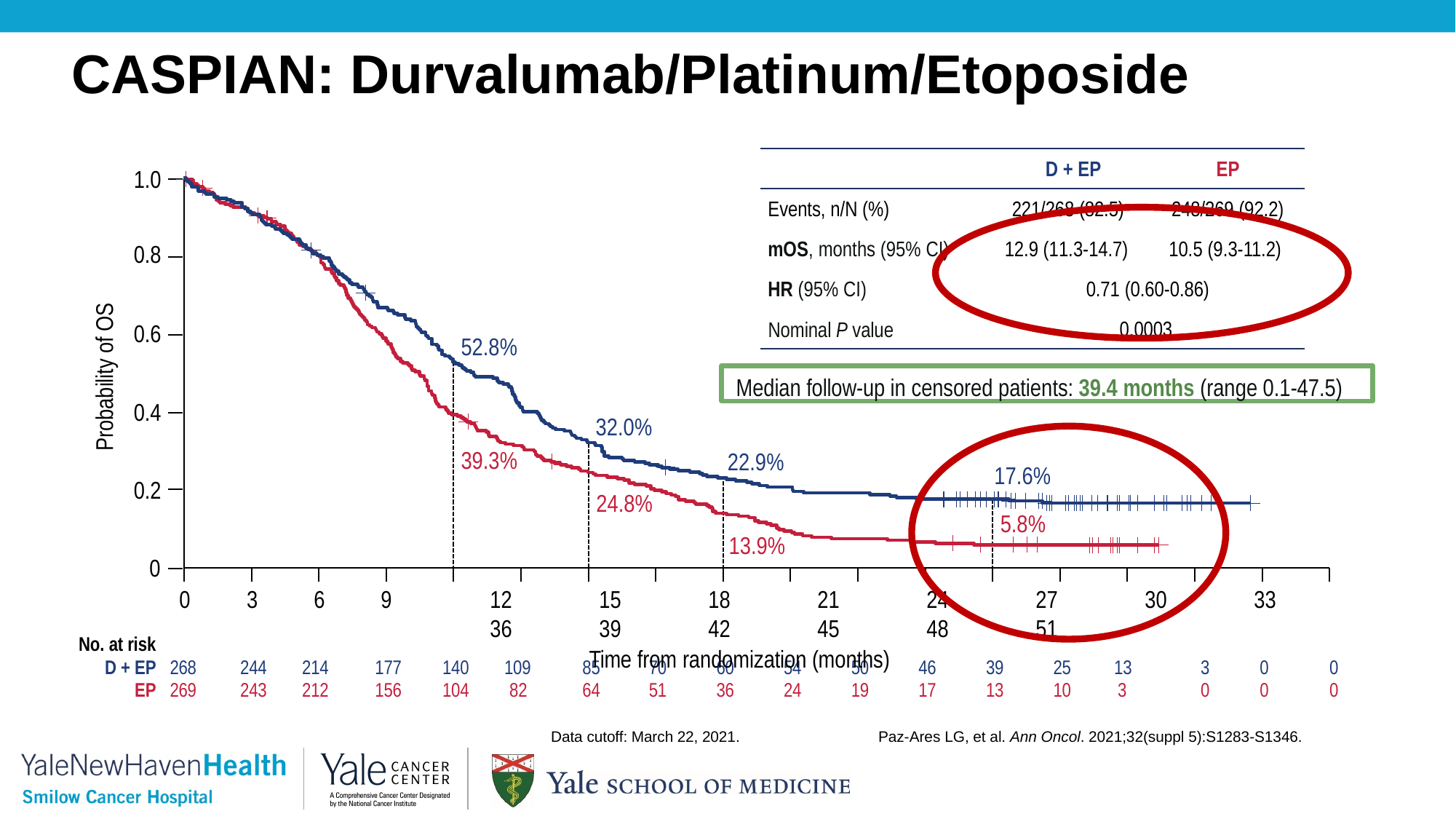

# CASPIAN: Durvalumab/Platinum/Etoposide

D + EP
EP
1.0

221/268 (82.5)
12.9 (11.3-14.7)
248/269 (92.2)
10.5 (9.3-11.2)
Events, n/N (%)
mOS, months (95% CI)
HR (95% CI)

0.8
0.71 (0.60-0.86)
0.0003
Probability of OS
Nominal P value
0.6
52.8%

•   Median follow-up in censored patients: 39.4 months (range 0.1–47.5)
Median follow-up in censored patients: 39.4 months (range 0.1-47.5)
0.4
32.0%

39.3%
22.9%
17.6%
0.2
24.8%
5.8%
13.9%
9	12	15	18	21	24	27	30	33	36	39	42	45	48	51
Time from randomization (months)
0
0
3
6
| No. at risk |  |  |  |  |  |  |  |  |  |  |  |  |  |  |  |  |  |  |
| --- | --- | --- | --- | --- | --- | --- | --- | --- | --- | --- | --- | --- | --- | --- | --- | --- | --- | --- |
| D + EP | 268 | 244 | 214 | 177 | 140 | 109 | 85 | 70 | 60 | 54 | 50 | 46 | 39 | 25 | 13 | 3 | 0 | 0 |
| EP | 269 | 243 | 212 | 156 | 104 | 82 | 64 | 51 | 36 | 24 | 19 | 17 | 13 | 10 | 3 | 0 | 0 | 0 |
Data cutoff: March 22, 2021. 		Paz-Ares LG, et al. Ann Oncol. 2021;32(suppl 5):S1283-S1346.